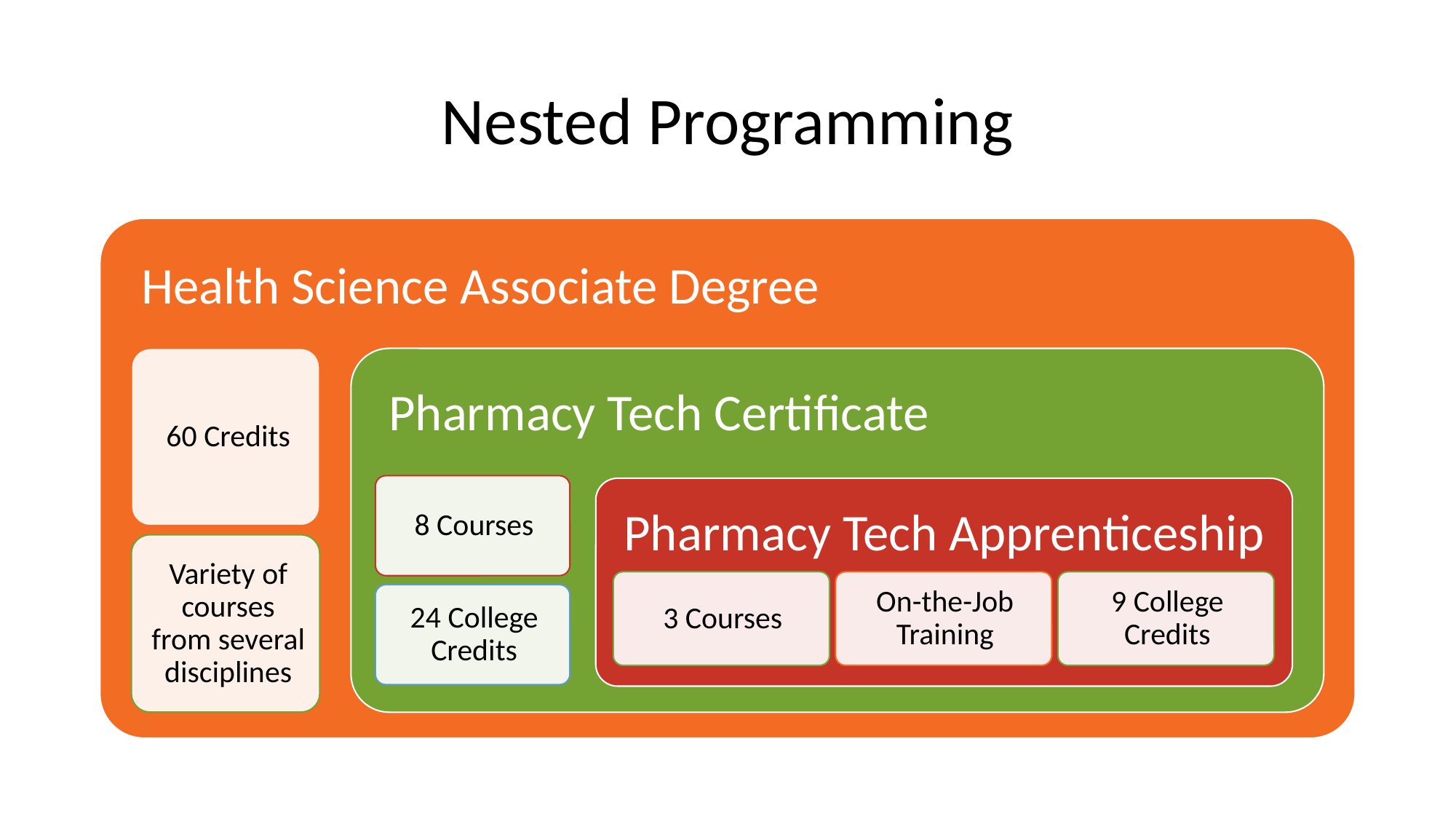

# Nested Programming
Health Science Associate Degree
60 Credits
Variety of courses from several disciplines
Pharmacy Tech Certificate
8 Courses
24 College Credits
Pharmacy Tech Apprenticeship
3 Courses
On-the-Job Training
9 College Credits